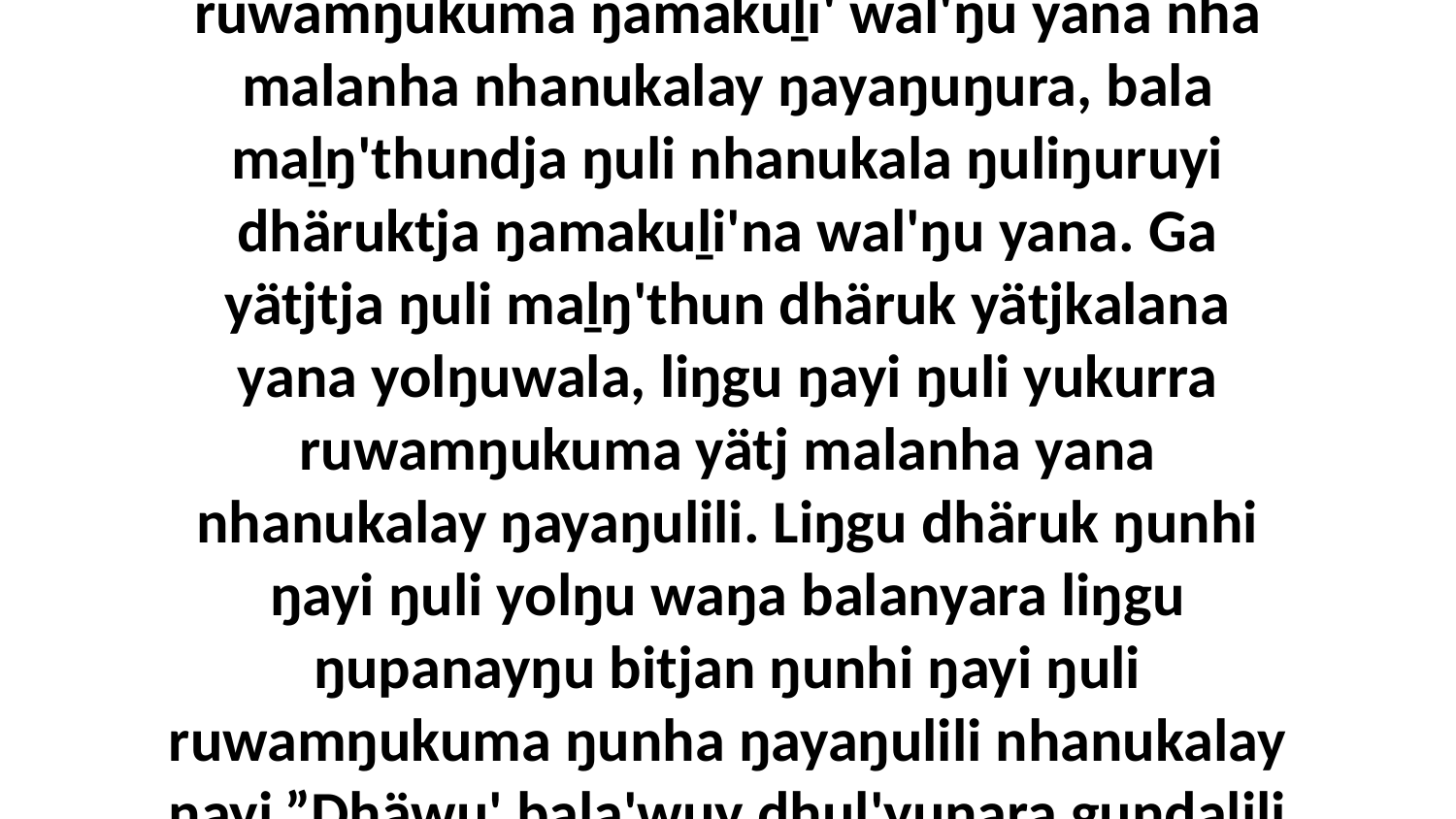

45 “Yo, ŋamakuḻi'yunydja wal'ŋu yolŋuyu ŋuli ruwamŋukuma ŋamakuḻi' wal'ŋu yana nhä malanha nhanukalay ŋayaŋuŋura, bala maḻŋ'thundja ŋuli nhanukala ŋuliŋuruyi dhäruktja ŋamakuḻi'na wal'ŋu yana. Ga yätjtja ŋuli maḻŋ'thun dhäruk yätjkalana yana yolŋuwala, liŋgu ŋayi ŋuli yukurra ruwamŋukuma yätj malanha yana nhanukalay ŋayaŋulili. Liŋgu dhäruk ŋunhi ŋayi ŋuli yolŋu waŋa balanyara liŋgu ŋupanayŋu bitjan ŋunhi ŋayi ŋuli ruwamŋukuma ŋunha ŋayaŋulili nhanukalay ŋayi.”Dhäwu' bala'wuy dhuḻ'yunara gundalili ga munatha'Iili ŋunhi dhuḻ'yunara